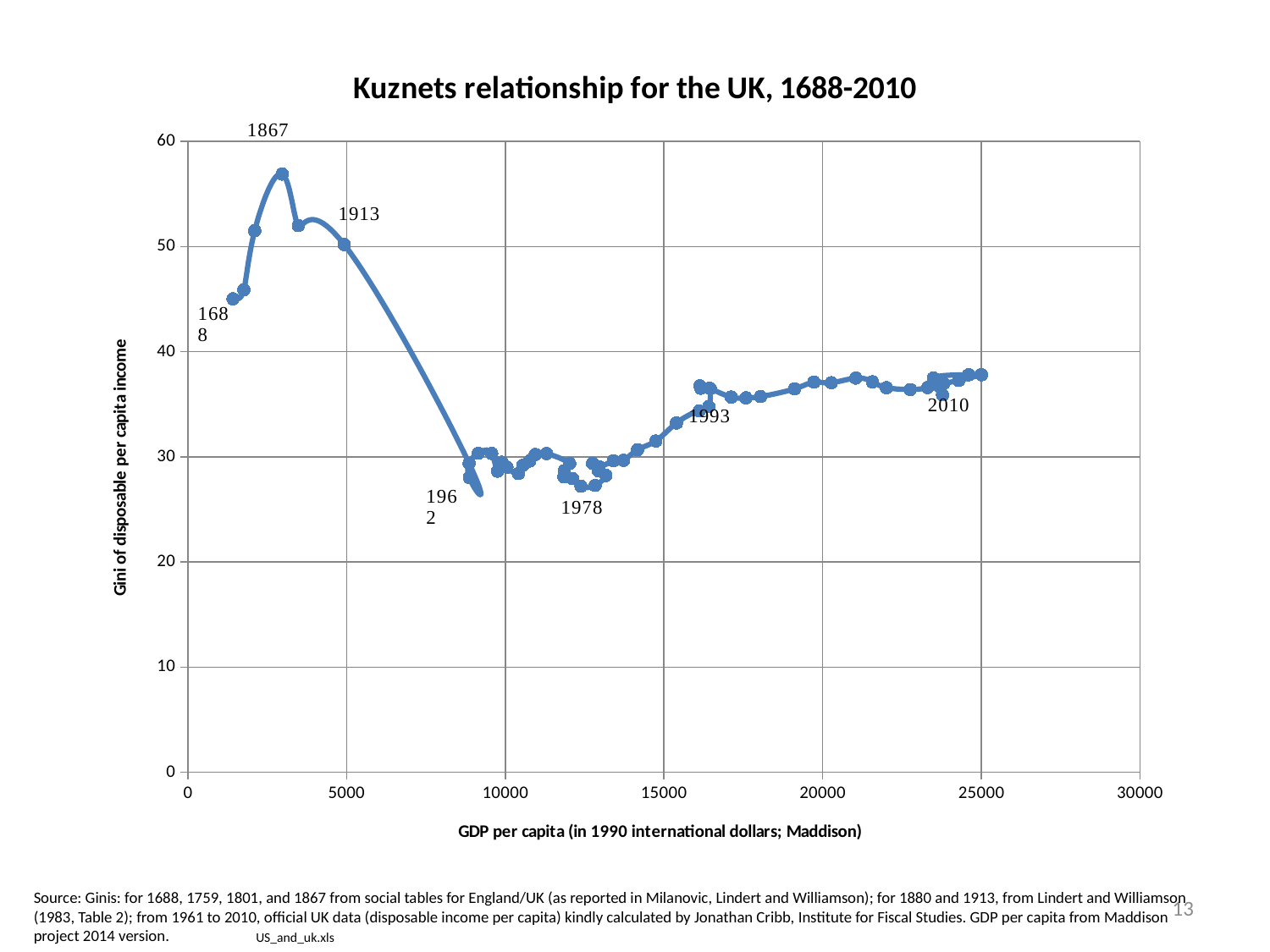

### Chart: Kuznets relationship for the UK, 1688-2010

| Category | England/UK |
|---|---|
Source: Ginis: for 1688, 1759, 1801, and 1867 from social tables for England/UK (as reported in Milanovic, Lindert and Williamson); for 1880 and 1913, from Lindert and Williamson (1983, Table 2); from 1961 to 2010, official UK data (disposable income per capita) kindly calculated by Jonathan Cribb, Institute for Fiscal Studies. GDP per capita from Maddison project 2014 version.
13
US_and_uk.xls